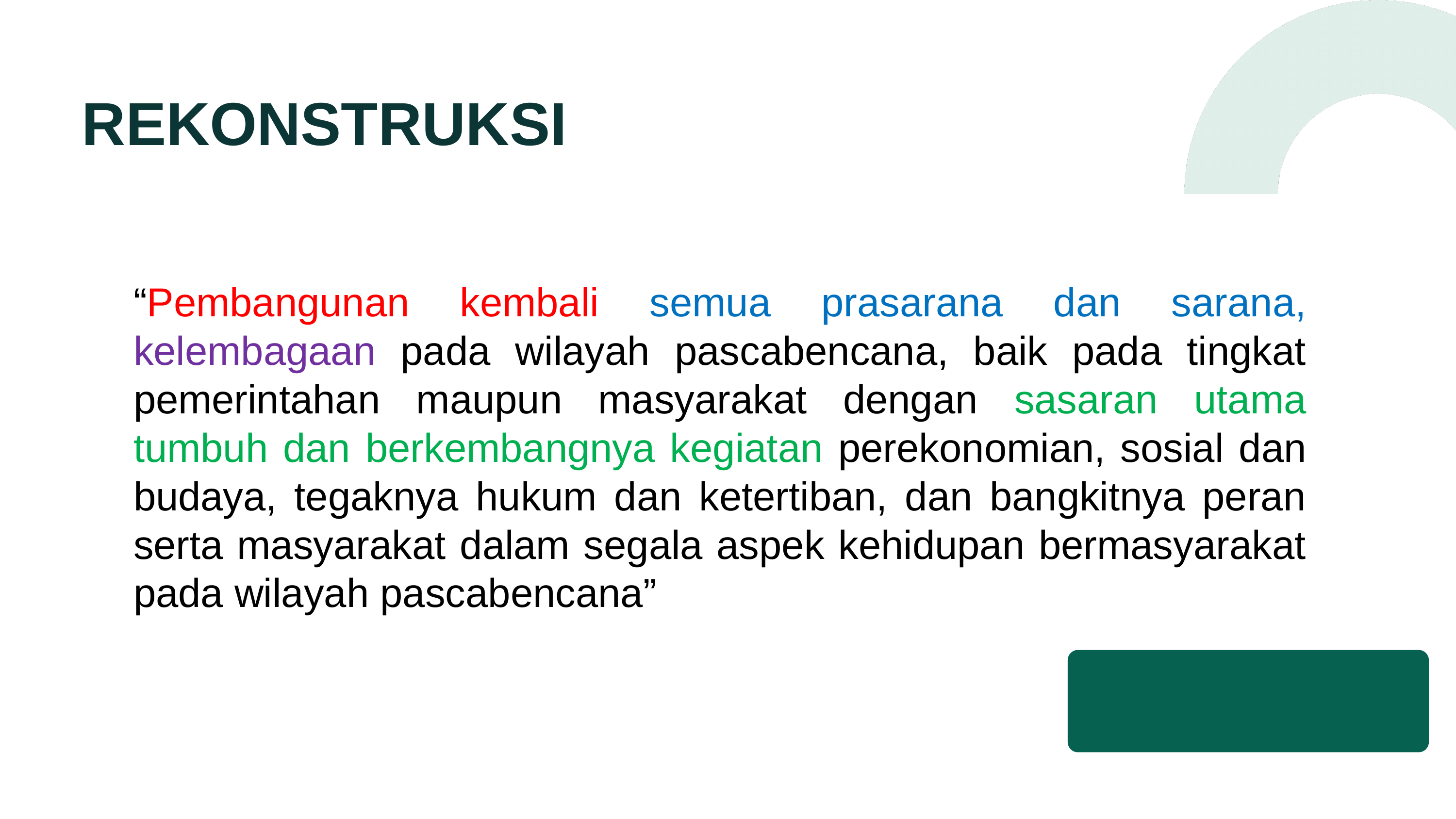

REKONSTRUKSI
“Pembangunan kembali semua prasarana dan sarana, kelembagaan pada wilayah pascabencana, baik pada tingkat pemerintahan maupun masyarakat dengan sasaran utama tumbuh dan berkembangnya kegiatan perekonomian, sosial dan budaya, tegaknya hukum dan ketertiban, dan bangkitnya peran serta masyarakat dalam segala aspek kehidupan bermasyarakat pada wilayah pascabencana”